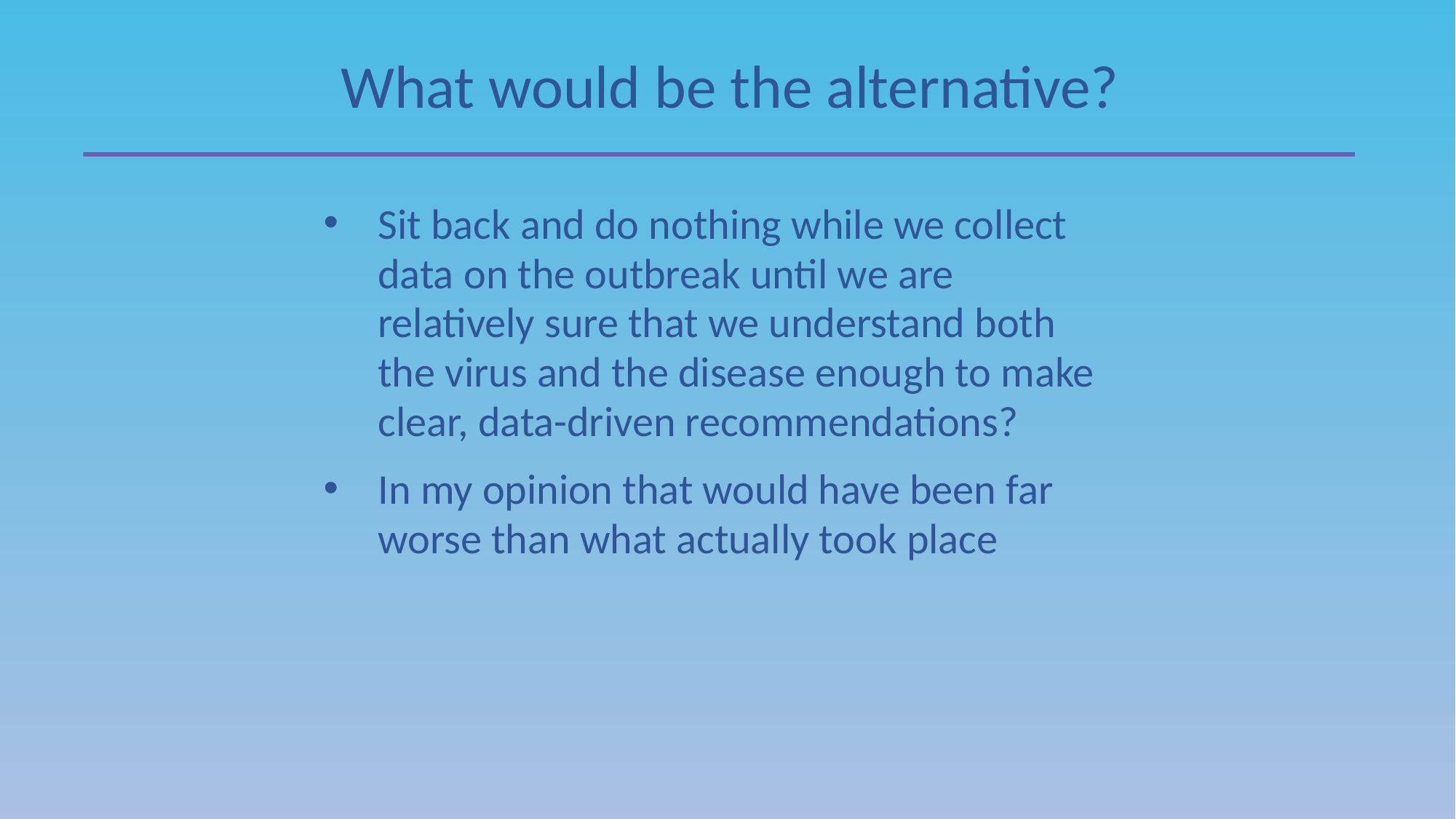

What would be the alternative?
Sit back and do nothing while we collect data on the outbreak until we are relatively sure that we understand both the virus and the disease enough to make clear, data-driven recommendations?
In my opinion that would have been far worse than what actually took place